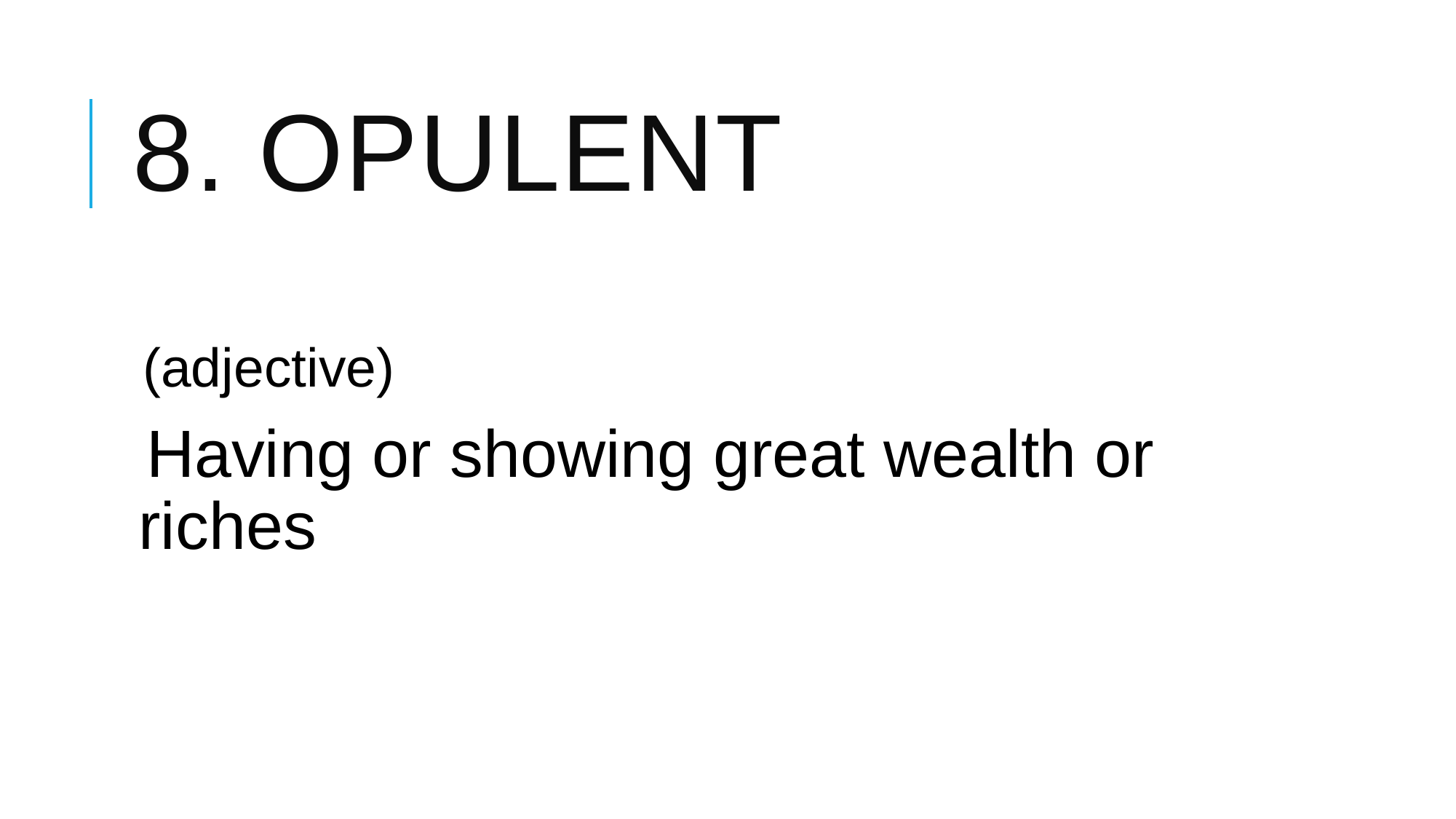

# 8. opulent

(adjective)
Having or showing great wealth or riches